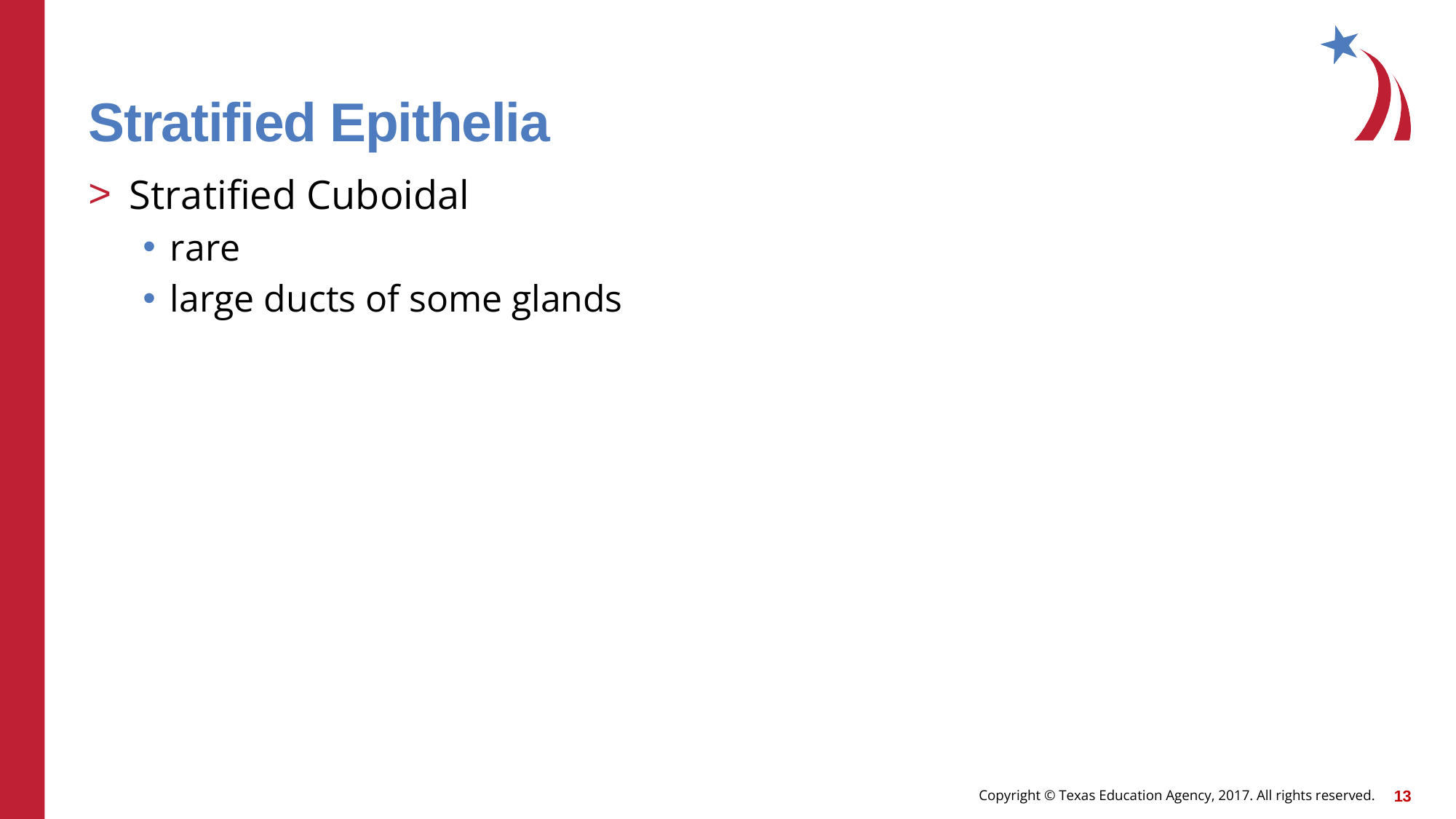

# Stratified Epithelia
Stratified Cuboidal
rare
large ducts of some glands